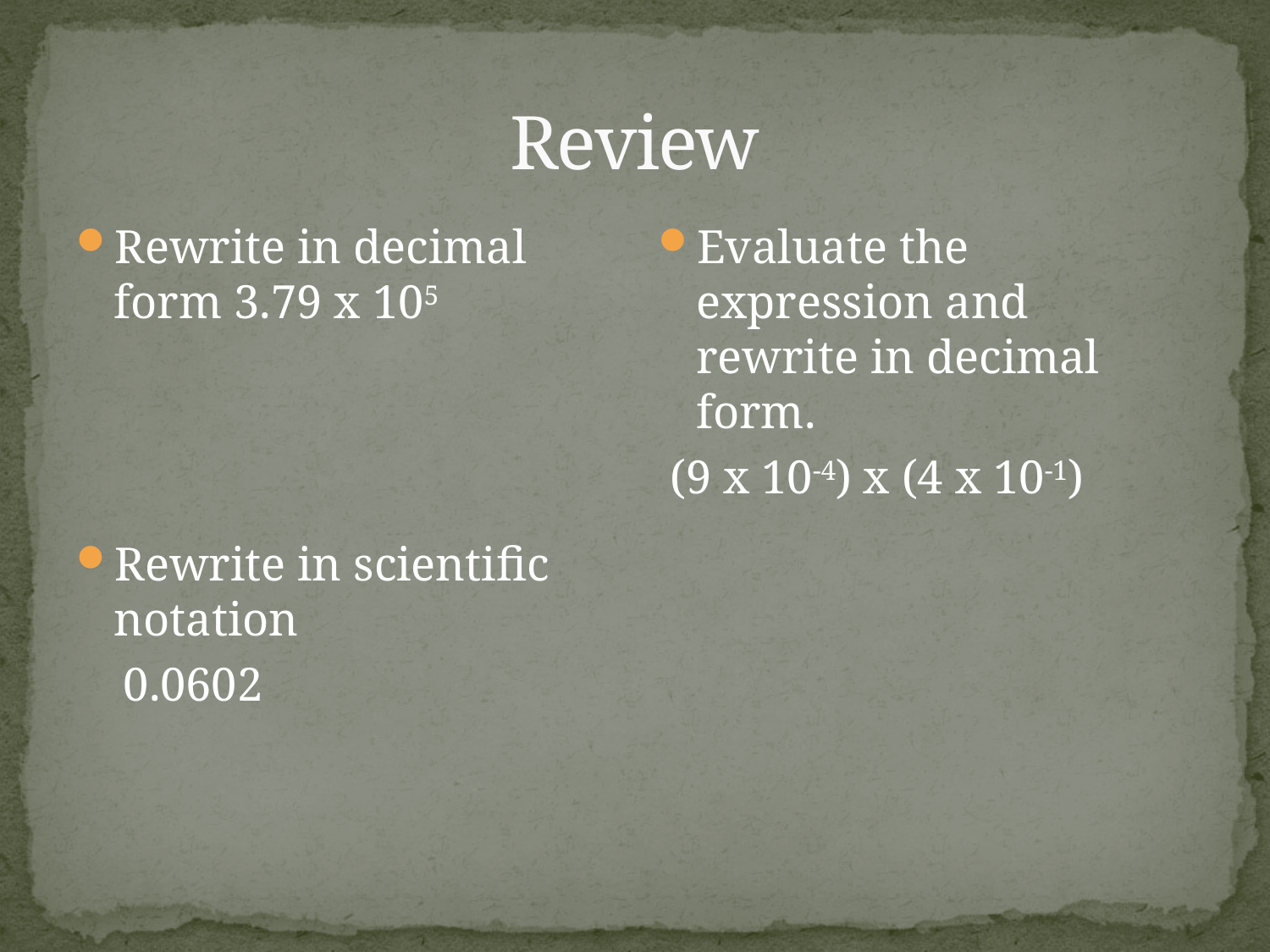

# Review
Rewrite in decimal form 3.79 x 105

Rewrite in scientific notation
    0.0602
Evaluate the expression and rewrite in decimal form.
 (9 x 10-4) x (4 x 10-1)